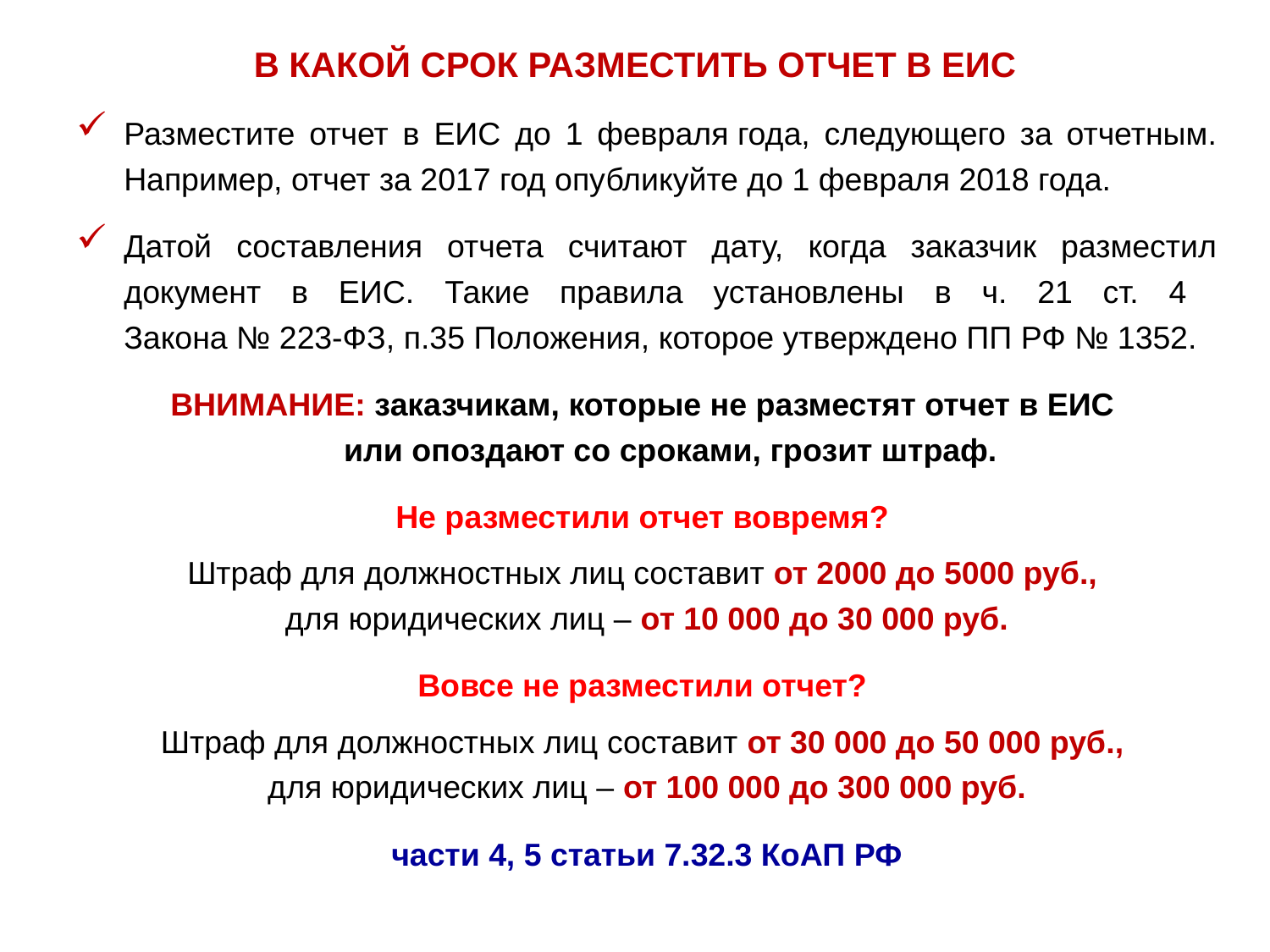

# В КАКОЙ СРОК РАЗМЕСТИТЬ ОТЧЕТ В ЕИС
Разместите отчет в ЕИС до 1 февраля года, следующего за отчетным. Например, отчет за 2017 год опубликуйте до 1 февраля 2018 года.
Датой составления отчета считают дату, когда заказчик разместил документ в ЕИС. Такие правила установлены в ч. 21 ст. 4
Закона № 223-ФЗ, п.35 Положения, которое утверждено ПП РФ № 1352.
ВНИМАНИЕ: заказчикам, которые не разместят отчет в ЕИС
или опоздают со сроками, грозит штраф.
Не разместили отчет вовремя?
Штраф для должностных лиц составит от 2000 до 5000 руб.,
для юридических лиц – от 10 000 до 30 000 руб.
Вовсе не разместили отчет?
Штраф для должностных лиц составит от 30 000 до 50 000 руб.,
для юридических лиц – от 100 000 до 300 000 руб.
части 4, 5 статьи 7.32.3 КоАП РФ